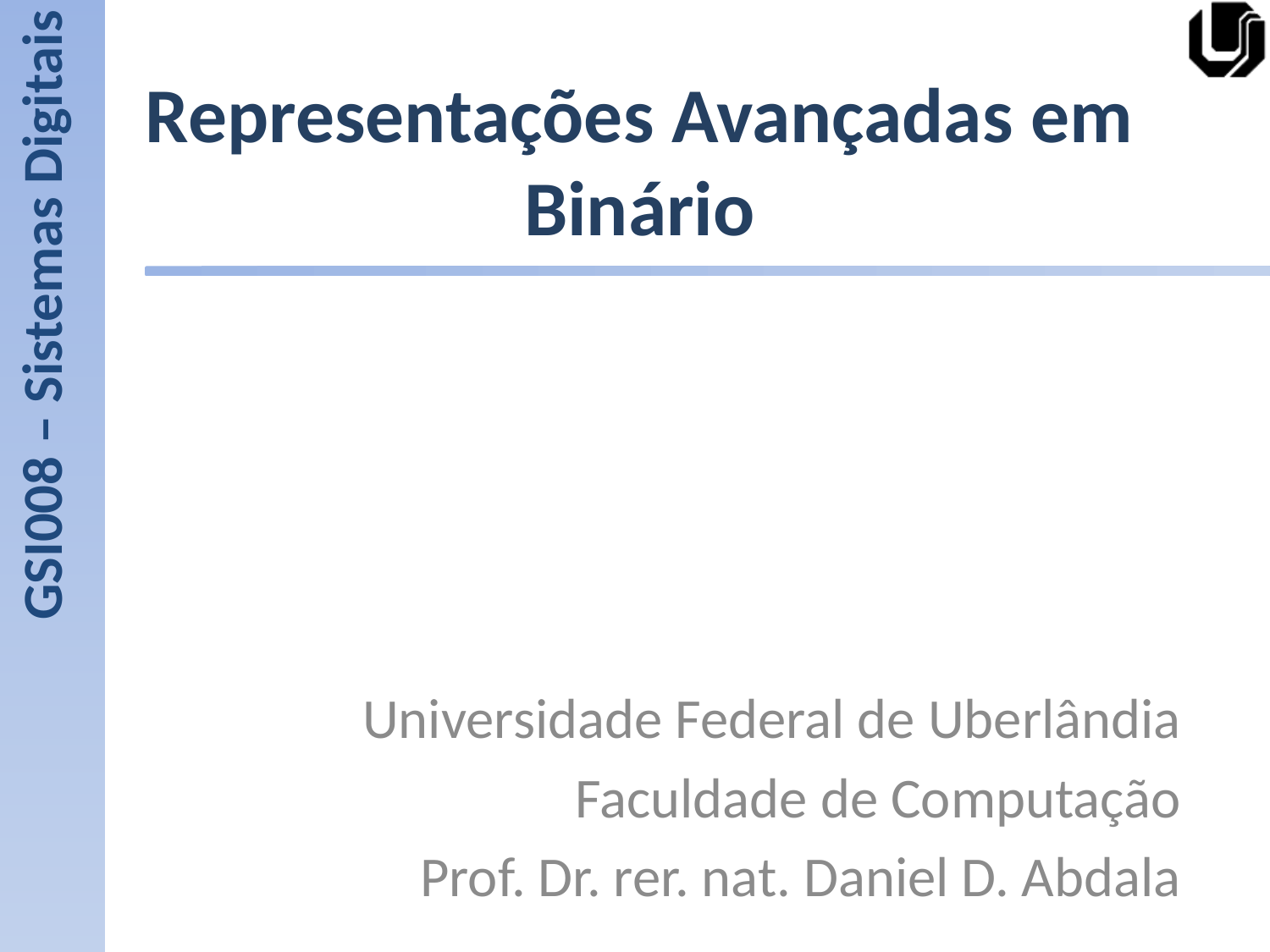

# Representações Avançadas em Binário
GSI008 – Sistemas Digitais
Universidade Federal de Uberlândia
Faculdade de Computação
Prof. Dr. rer. nat. Daniel D. Abdala